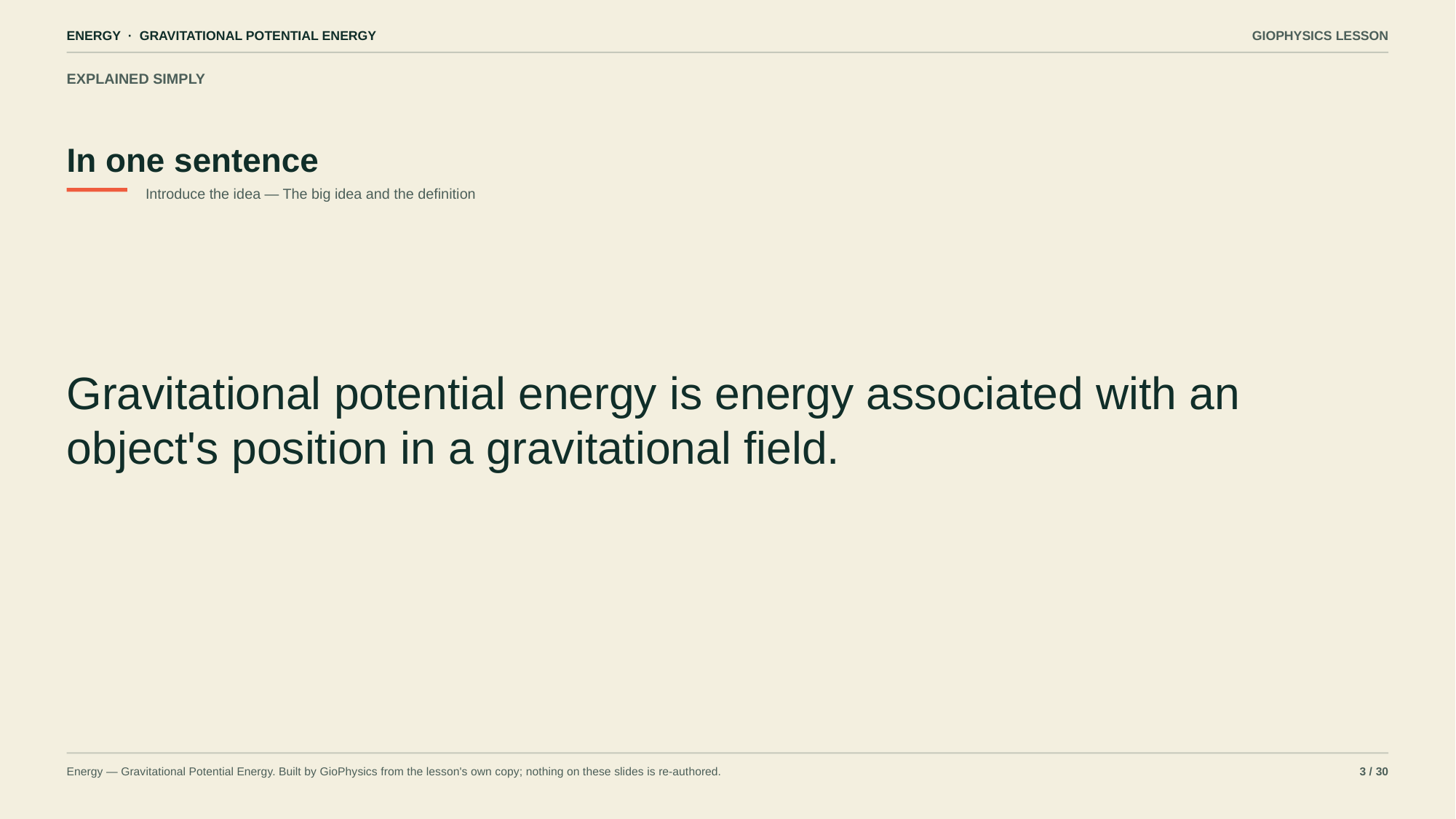

ENERGY  ·  GRAVITATIONAL POTENTIAL ENERGY
GIOPHYSICS LESSON

EXPLAINED SIMPLY
In one sentence
Introduce the idea — The big idea and the definition

Gravitational potential energy is energy associated with an object's position in a gravitational field.

Energy — Gravitational Potential Energy. Built by GioPhysics from the lesson's own copy; nothing on these slides is re-authored.
3 / 30